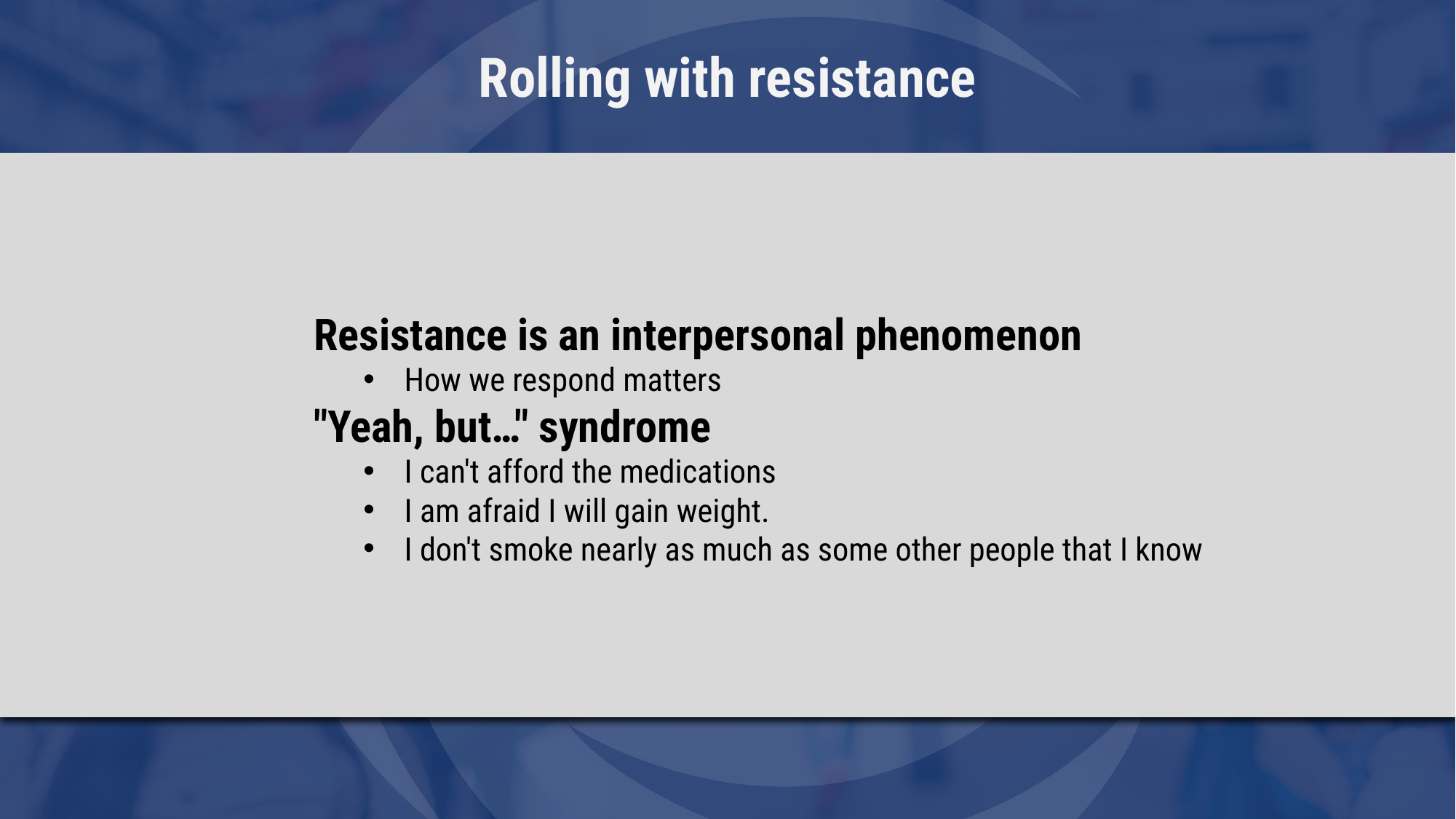

# Rolling with resistance

Resistance is an interpersonal phenomenon
How we respond matters
"Yeah, but…" syndrome
I can't afford the medications
I am afraid I will gain weight.
I don't smoke nearly as much as some other people that I know